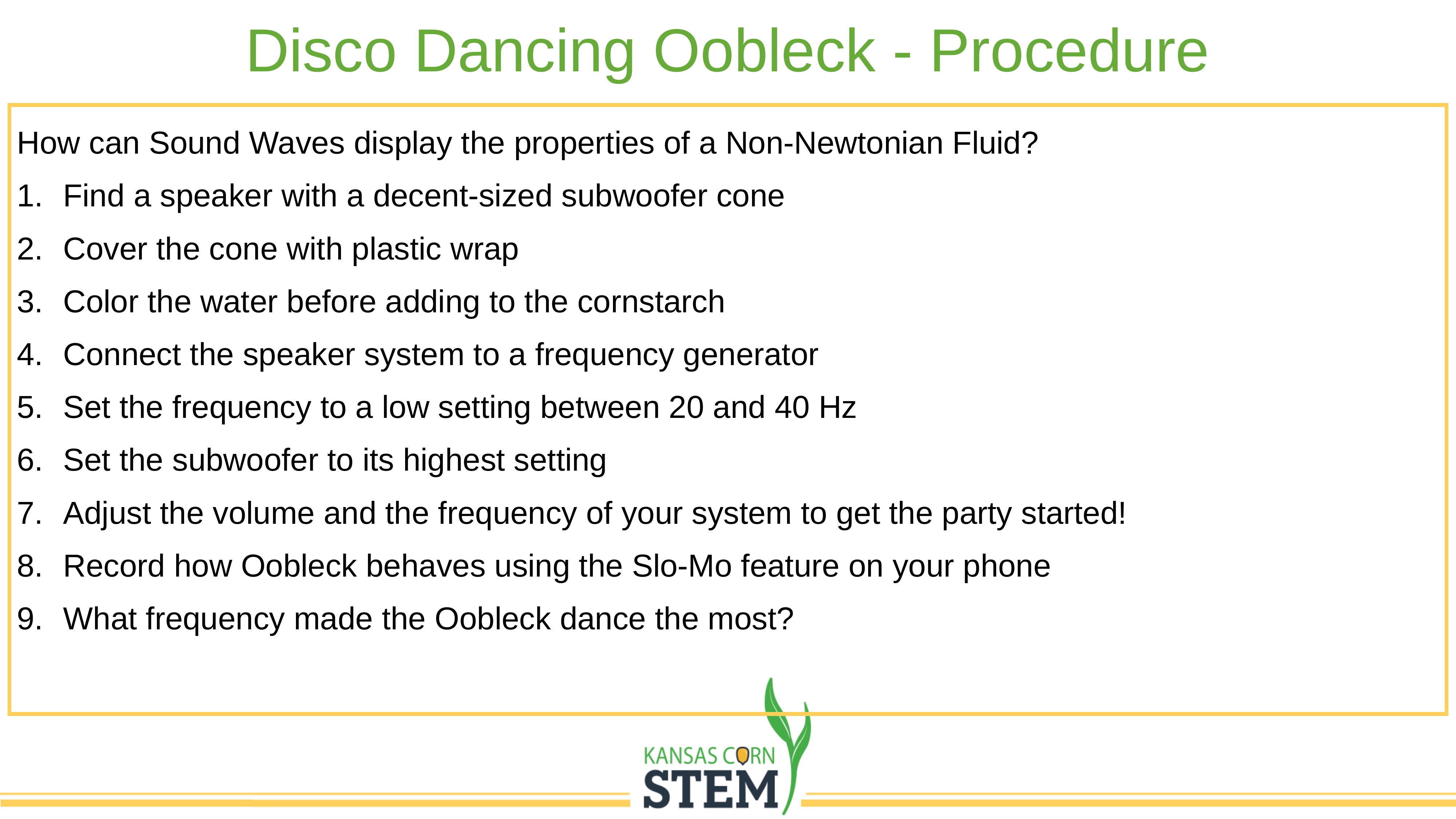

Disco Dancing Oobleck - Procedure
How can Sound Waves display the properties of a Non-Newtonian Fluid?
Find a speaker with a decent-sized subwoofer cone
Cover the cone with plastic wrap
Color the water before adding to the cornstarch
Connect the speaker system to a frequency generator
Set the frequency to a low setting between 20 and 40 Hz
Set the subwoofer to its highest setting
Adjust the volume and the frequency of your system to get the party started!
Record how Oobleck behaves using the Slo-Mo feature on your phone
What frequency made the Oobleck dance the most?